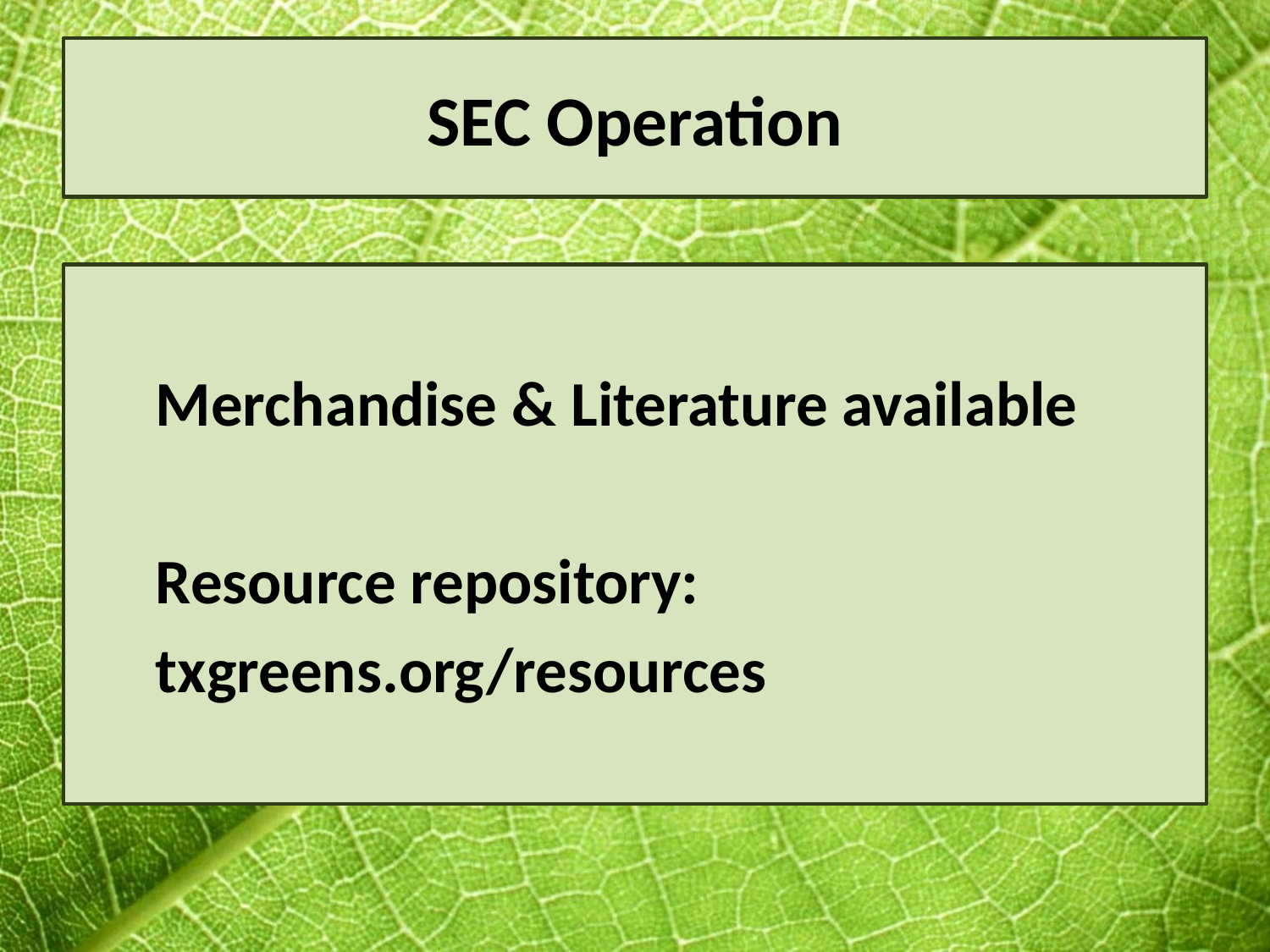

# SEC Operation
Merchandise & Literature available

Resource repository:
txgreens.org/resources